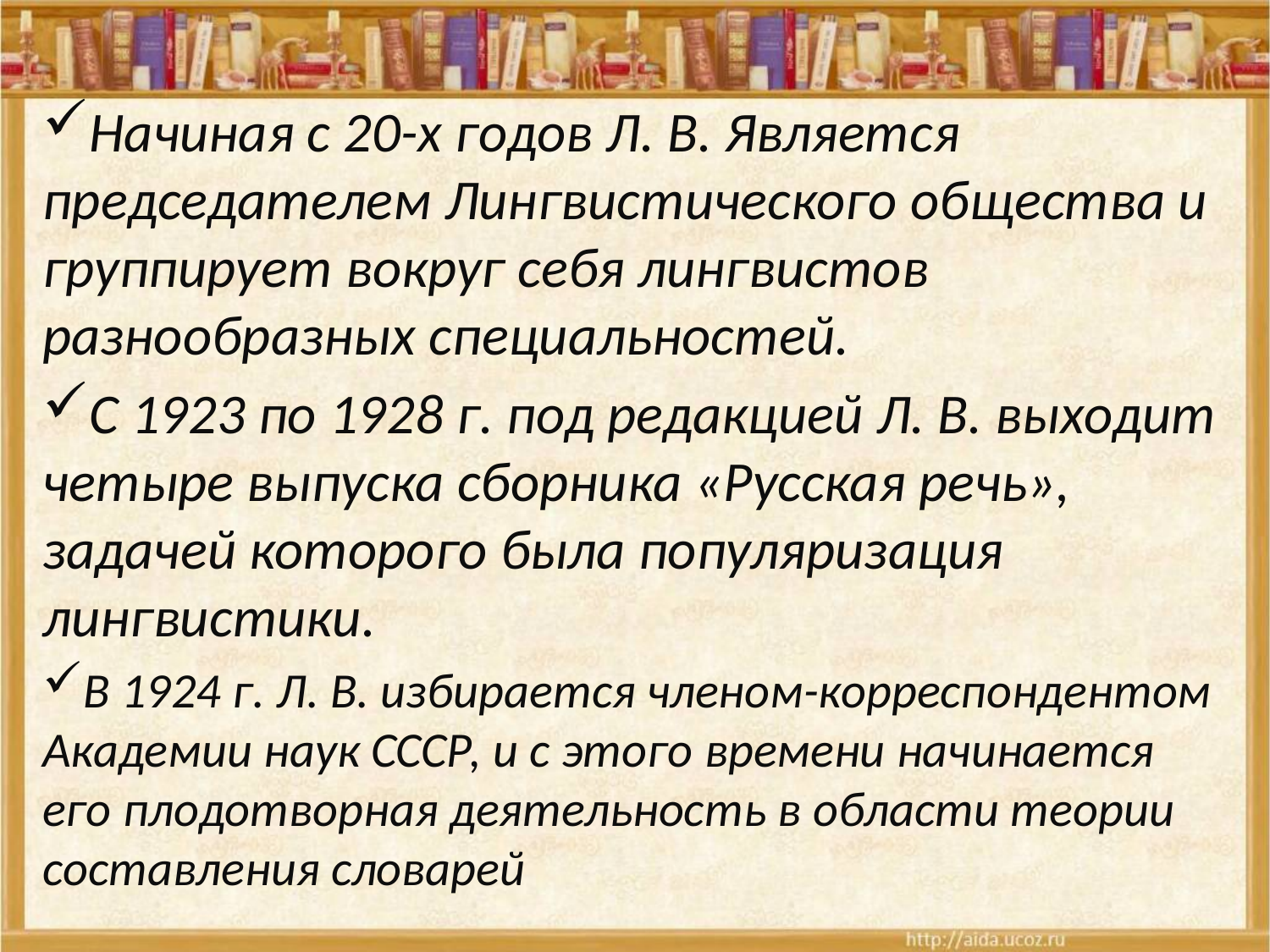

Начиная с 20-х годов Л. В. Является председателем Лингвистического общества и группирует вокруг себя лингвистов разнообразных специальностей.
С 1923 по 1928 г. под редакцией Л. В. выходит четыре выпуска сборника «Русская речь», задачей которого была популяризация лингвистики.
В 1924 г. Л. В. избирается членом-корреспондентом Академии наук СССР, и с этого времени начинается его плодотворная деятельность в области теории составления словарей